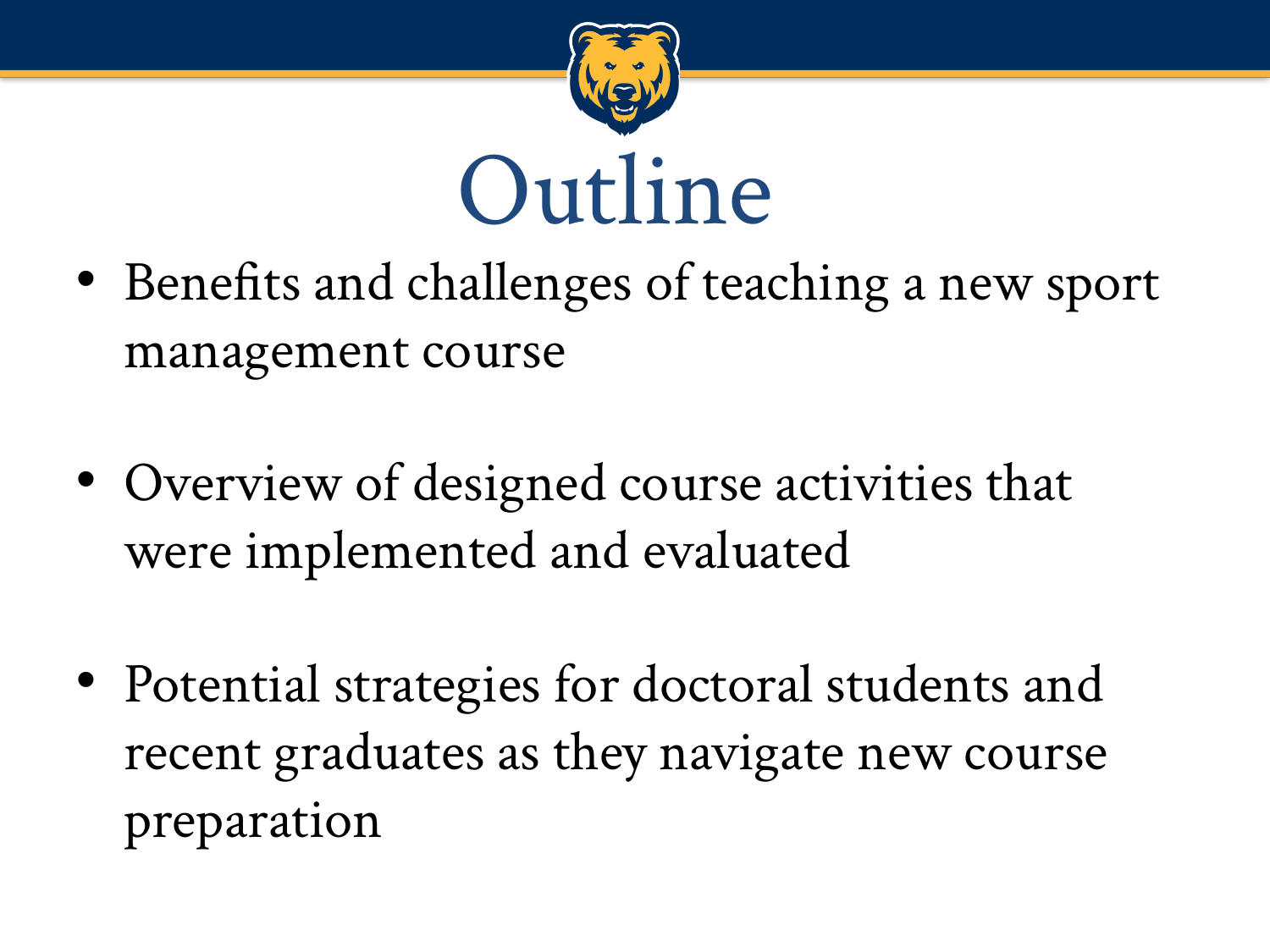

# Outline
Benefits and challenges of teaching a new sport management course

Overview of designed course activities that were implemented and evaluated

Potential strategies for doctoral students and recent graduates as they navigate new course preparation